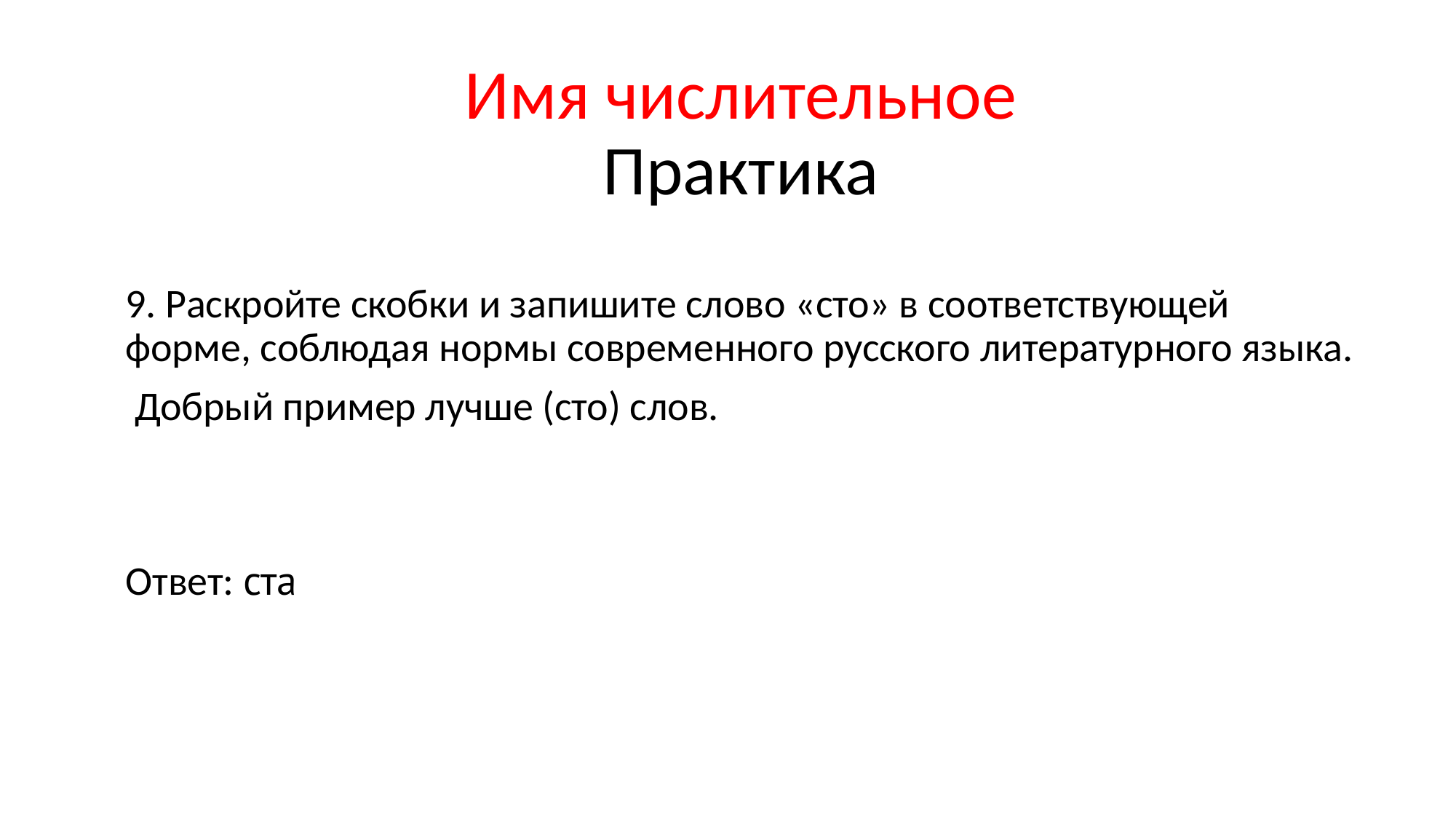

Имя числительное
Практика

9. Раскройте скобки и запишите слово «сто» в соответствующей форме, соблюдая нормы современного русского литературного языка.
 Добрый пример лучше (сто) слов.

Ответ: ста